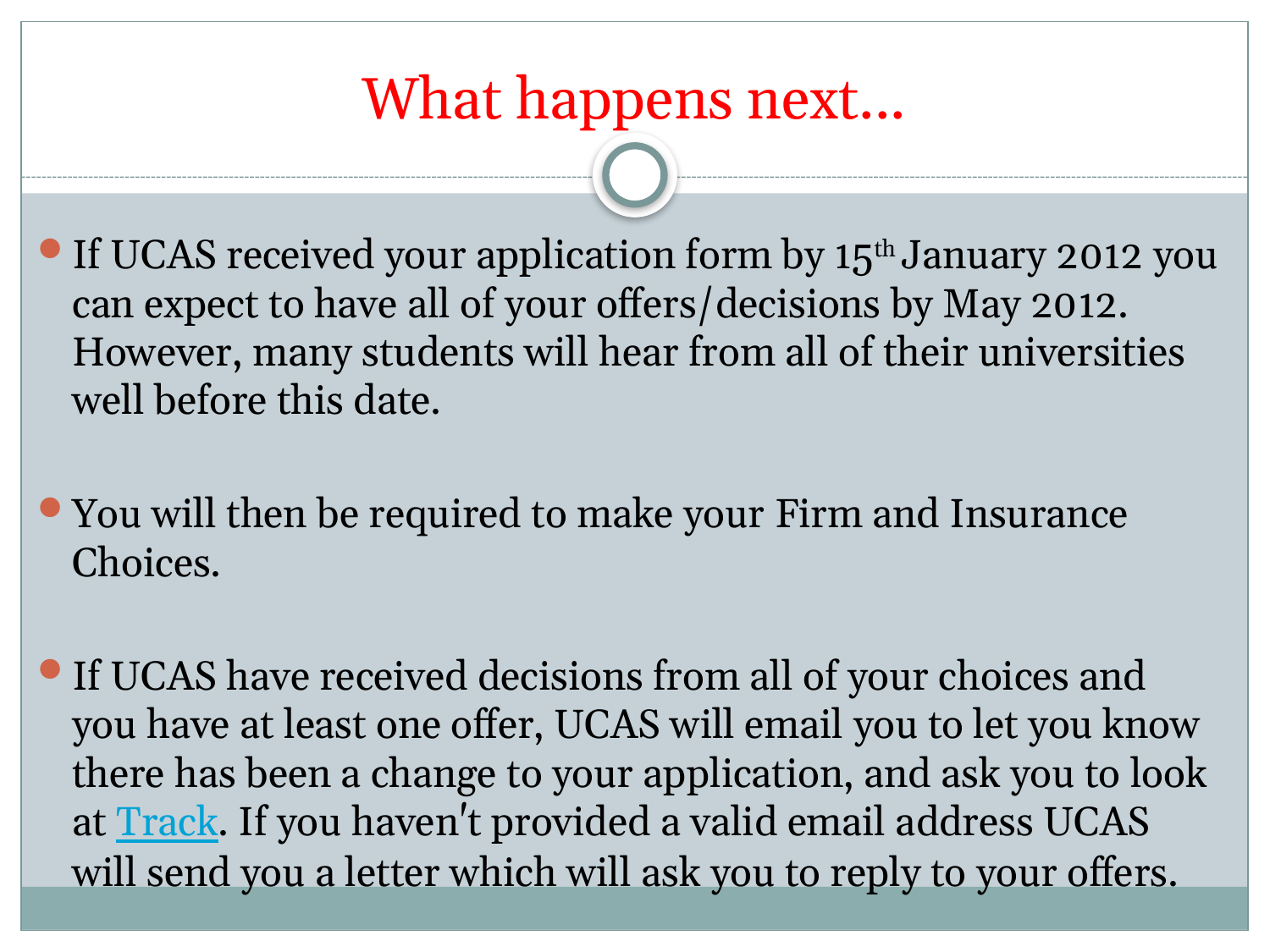

# What happens next...
If UCAS received your application form by 15th January 2012 you can expect to have all of your offers/decisions by May 2012. However, many students will hear from all of their universities well before this date.

You will then be required to make your Firm and Insurance Choices.

If UCAS have received decisions from all of your choices and you have at least one offer, UCAS will email you to let you know there has been a change to your application, and ask you to look at Track. If you haven't provided a valid email address UCAS will send you a letter which will ask you to reply to your offers.